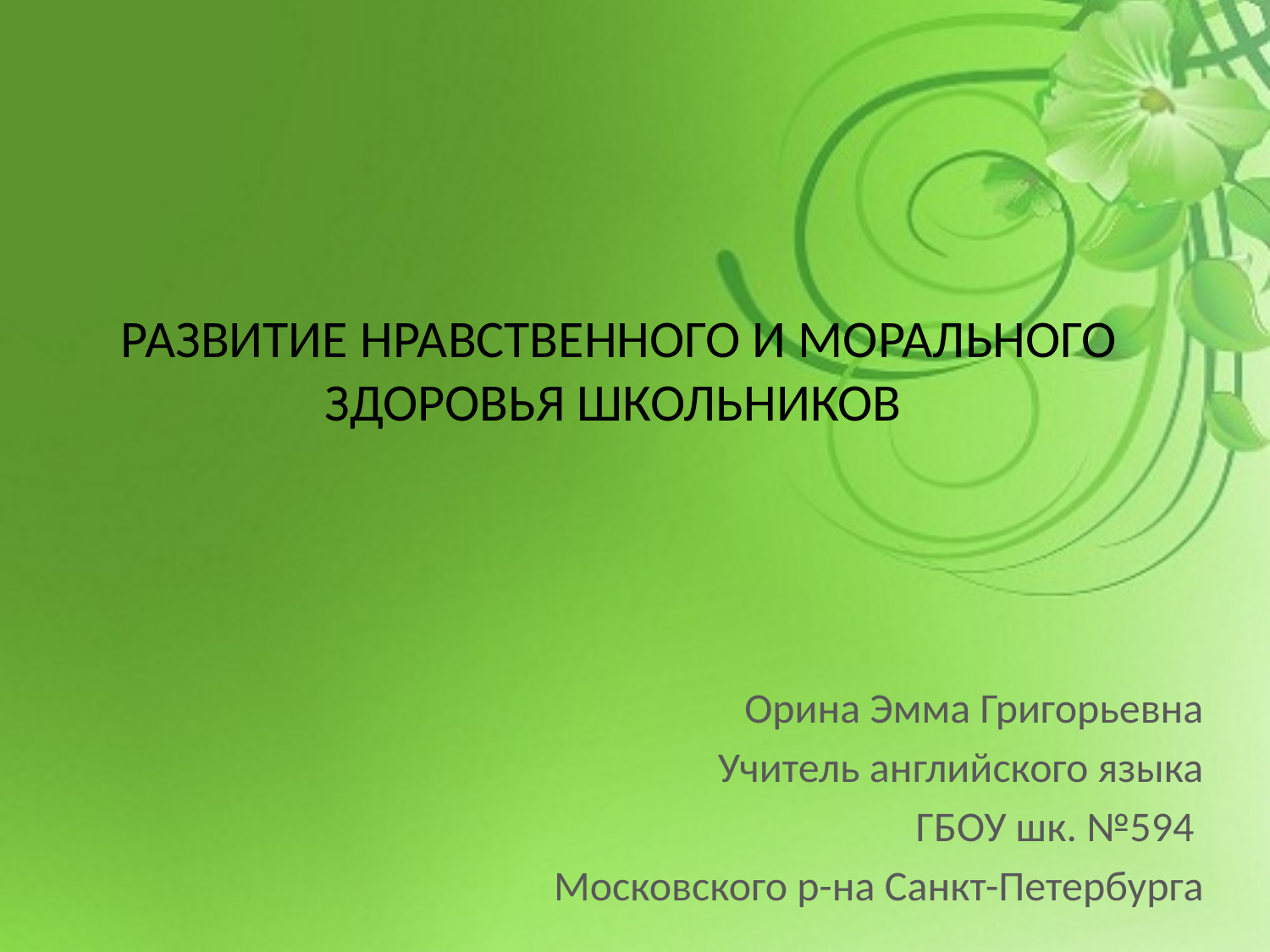

# РАЗВИТИЕ НРАВСТВЕННОГО И МОРАЛЬНОГО ЗДОРОВЬЯ ШКОЛЬНИКОВ
Орина Эмма Григорьевна
Учитель английского языка
ГБОУ шк. №594
Московского р-на Санкт-Петербурга